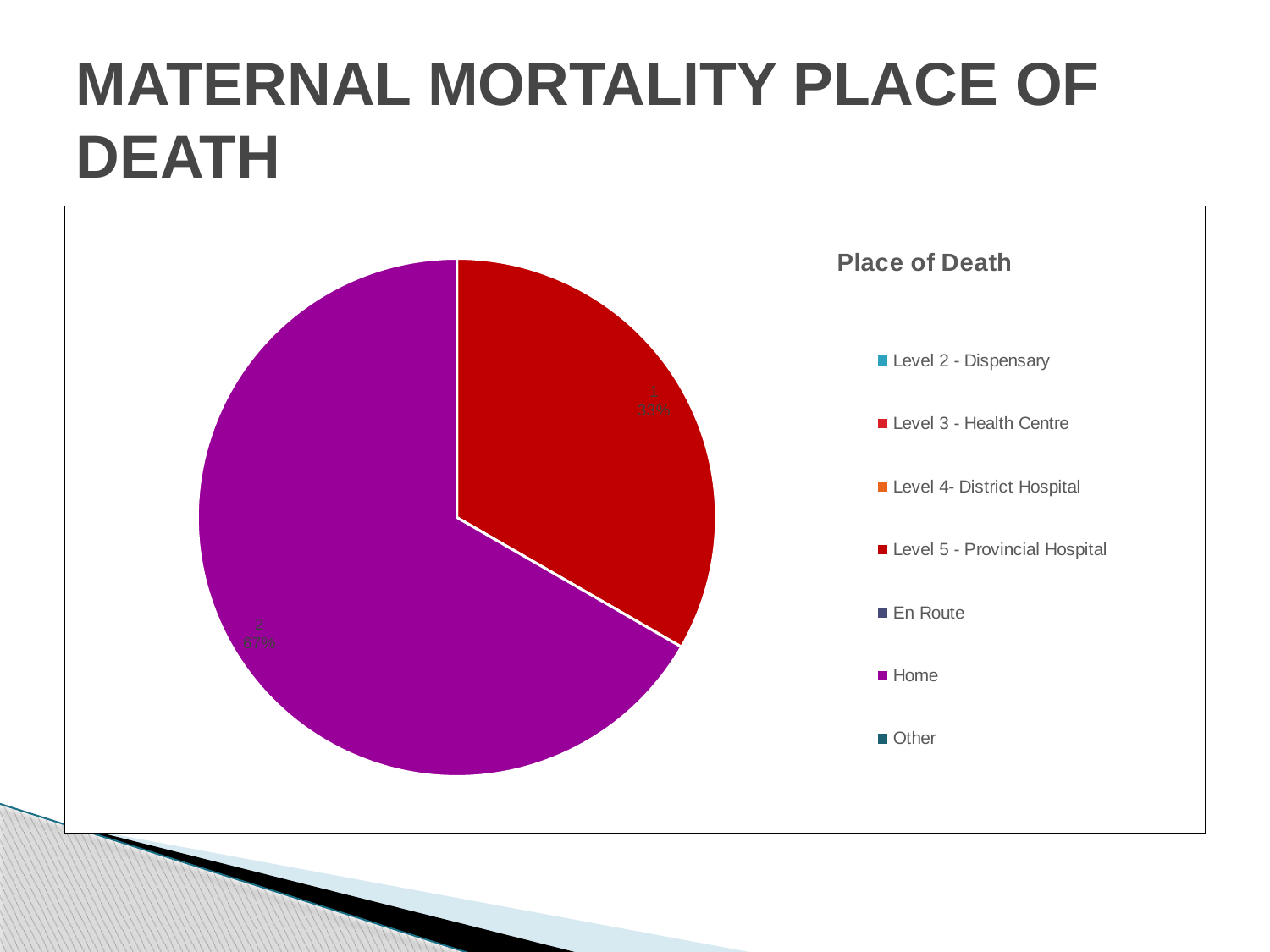

# MATERNAL MORTALITY PLACE OF DEATH

### Chart: Place of Death

| Category |  |
|---|---|
| Level 2 - Dispensary | 0.0 |
| Level 3 - Health Centre | 0.0 |
| Level 4- District Hospital | 0.0 |
| Level 5 - Provincial Hospital | 1.0 |
| En Route  | 0.0 |
| Home | 2.0 |
| Other | 0.0 |